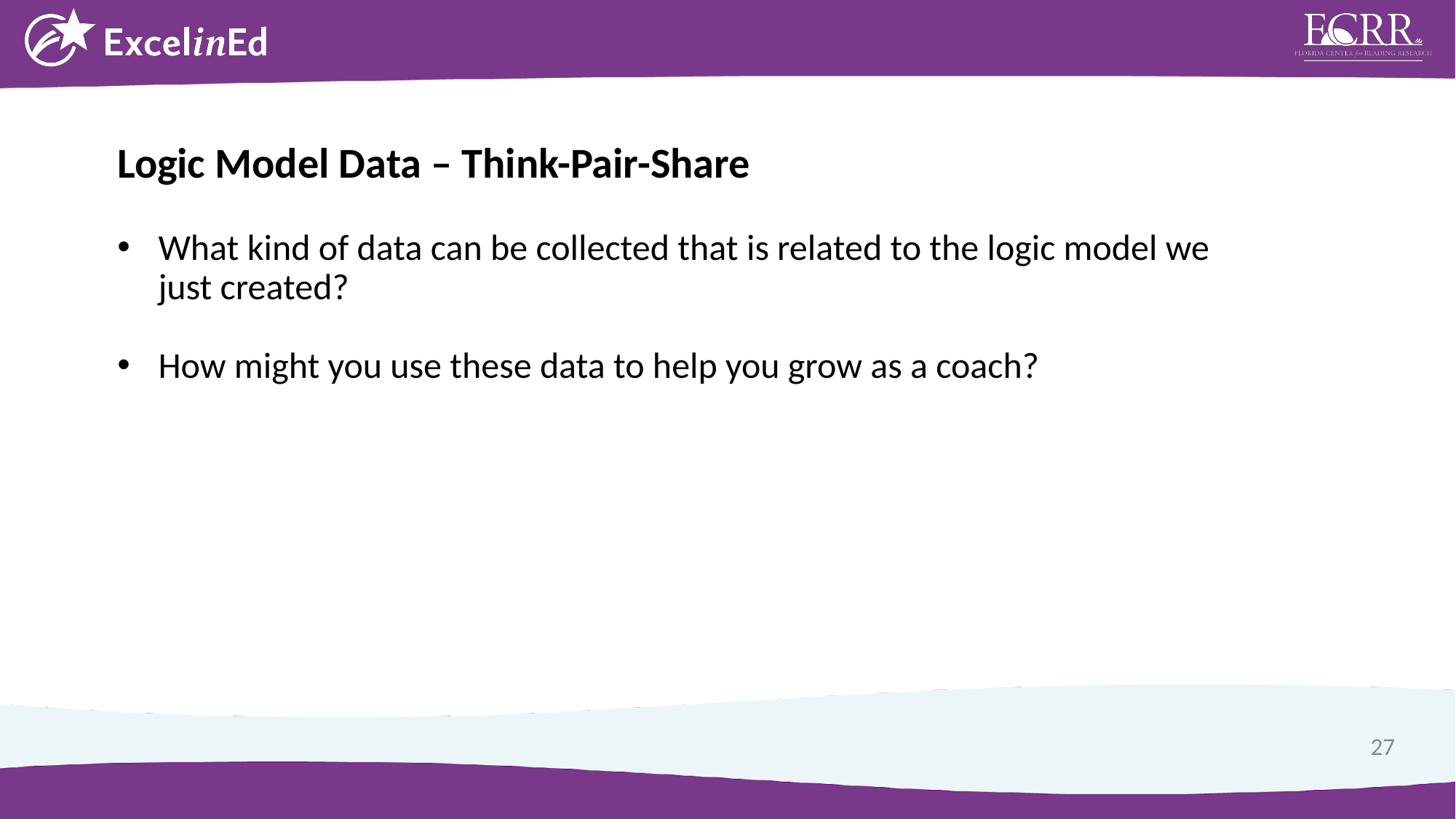

Logic Model Data – Think-Pair-Share
What kind of data can be collected that is related to the logic model we just created?

How might you use these data to help you grow as a coach?

27